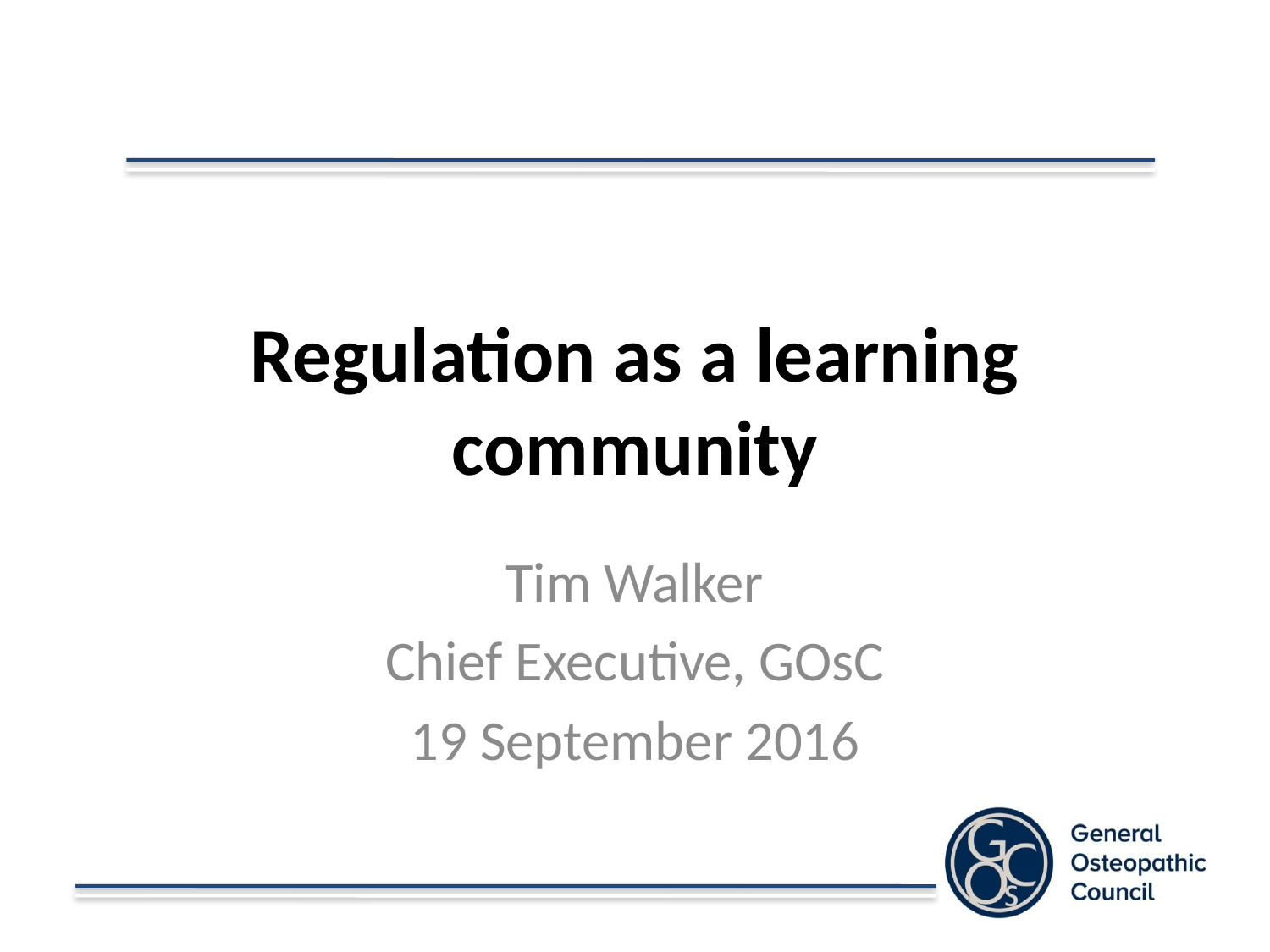

# Regulation as a learning community
Tim Walker
Chief Executive, GOsC
19 September 2016